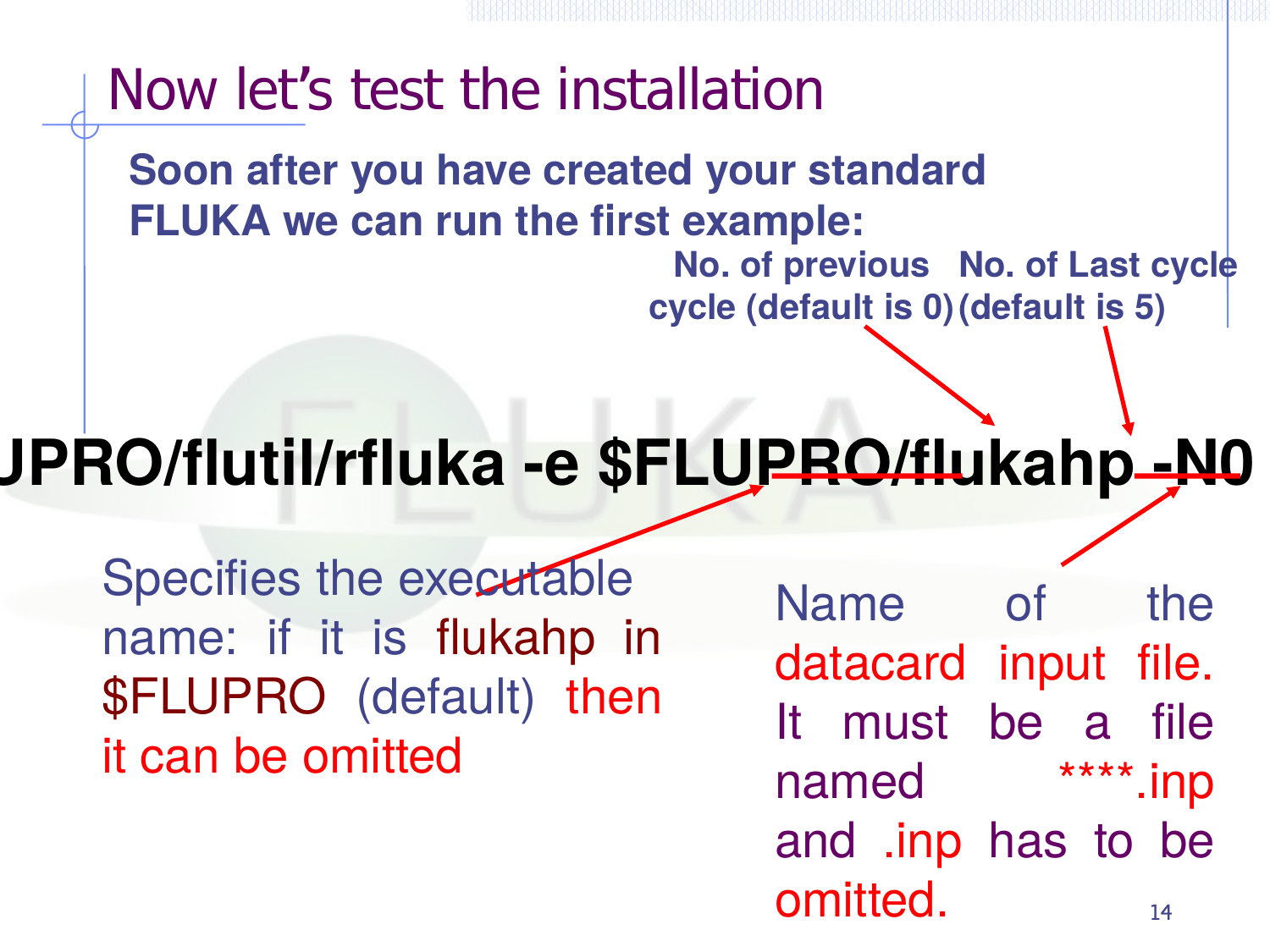

# Now let’s test the installation
Soon after you have created your standard FLUKA we can run the first example:
No. of previous
cycle (default is 0)
No. of Last cycle
(default is 5)

$FLUPRO/flutil/rfluka -e $FLUPRO/flukahp -N0 -M1 ex1

Specifies the executable
name: if it is flukahp in $FLUPRO (default) then it can be omitted
Name of the datacard input file. It must be a file named ****.inp and .inp has to be omitted.
14